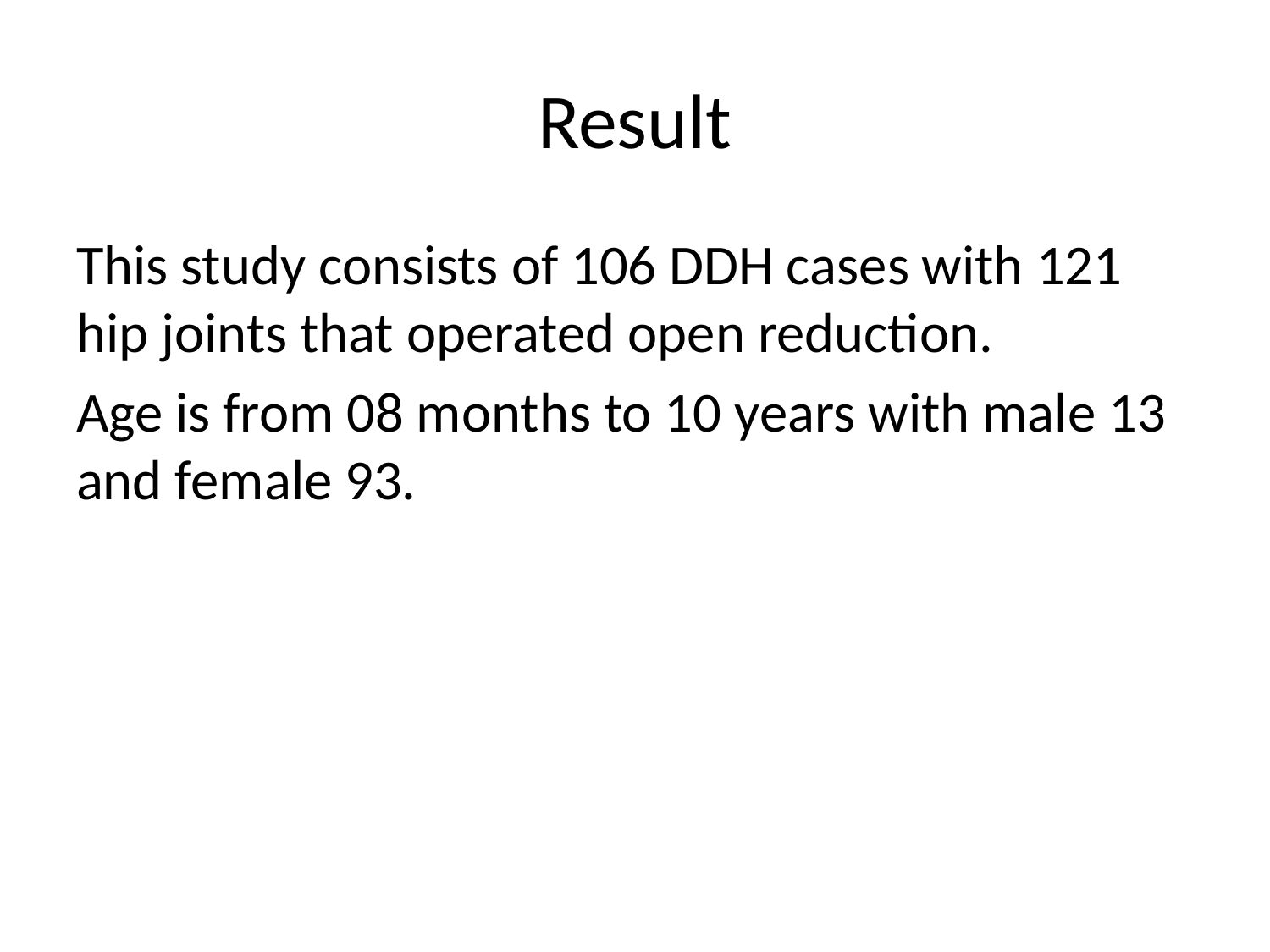

# Result
This study consists of 106 DDH cases with 121 hip joints that operated open reduction.
Age is from 08 months to 10 years with male 13 and female 93.